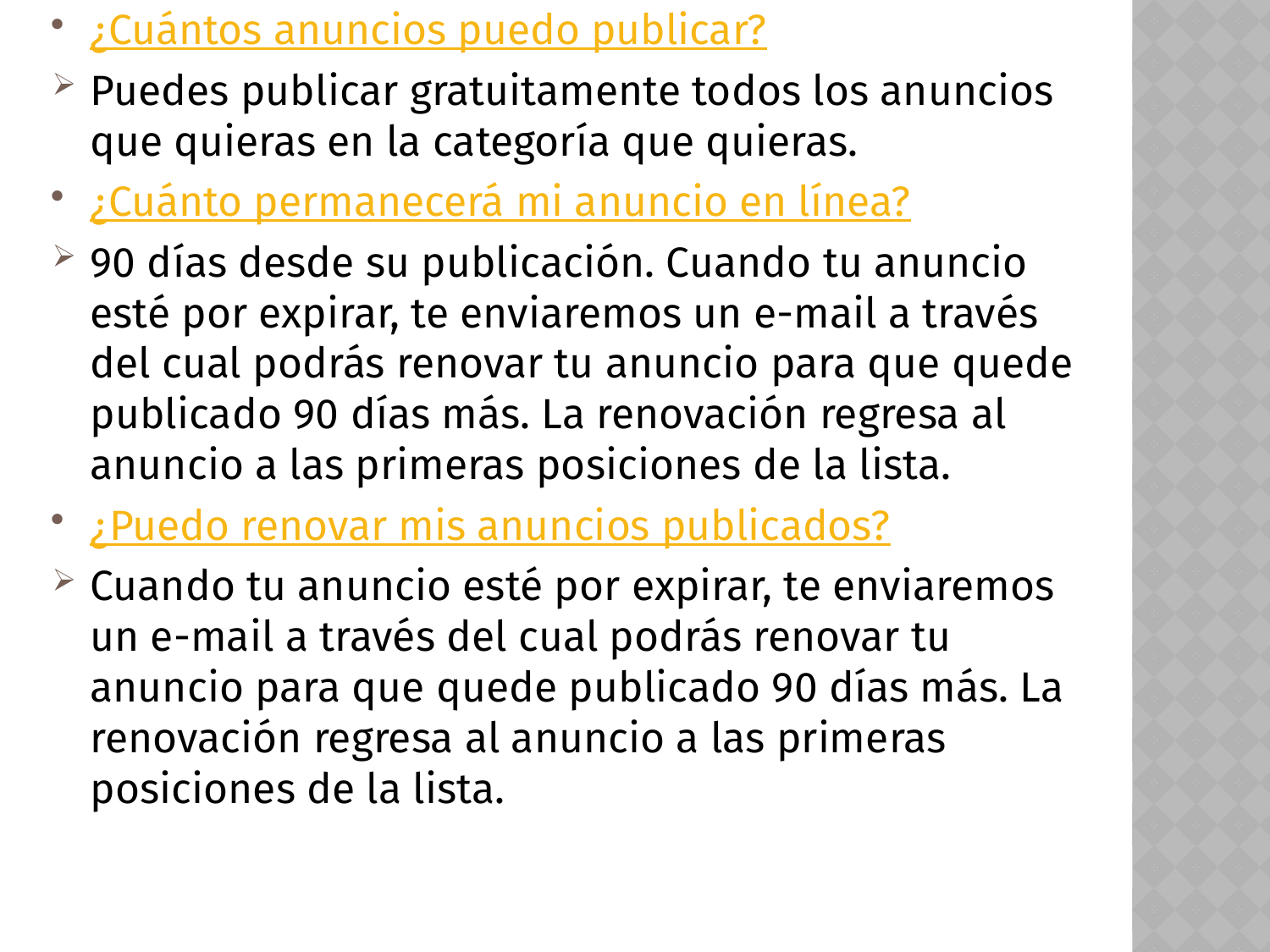

¿Cuántos anuncios puedo publicar?
Puedes publicar gratuitamente todos los anuncios que quieras en la categoría que quieras.
¿Cuánto permanecerá mi anuncio en línea?
90 días desde su publicación. Cuando tu anuncio esté por expirar, te enviaremos un e-mail a través del cual podrás renovar tu anuncio para que quede publicado 90 días más. La renovación regresa al anuncio a las primeras posiciones de la lista.
¿Puedo renovar mis anuncios publicados?
Cuando tu anuncio esté por expirar, te enviaremos un e-mail a través del cual podrás renovar tu anuncio para que quede publicado 90 días más. La renovación regresa al anuncio a las primeras posiciones de la lista.